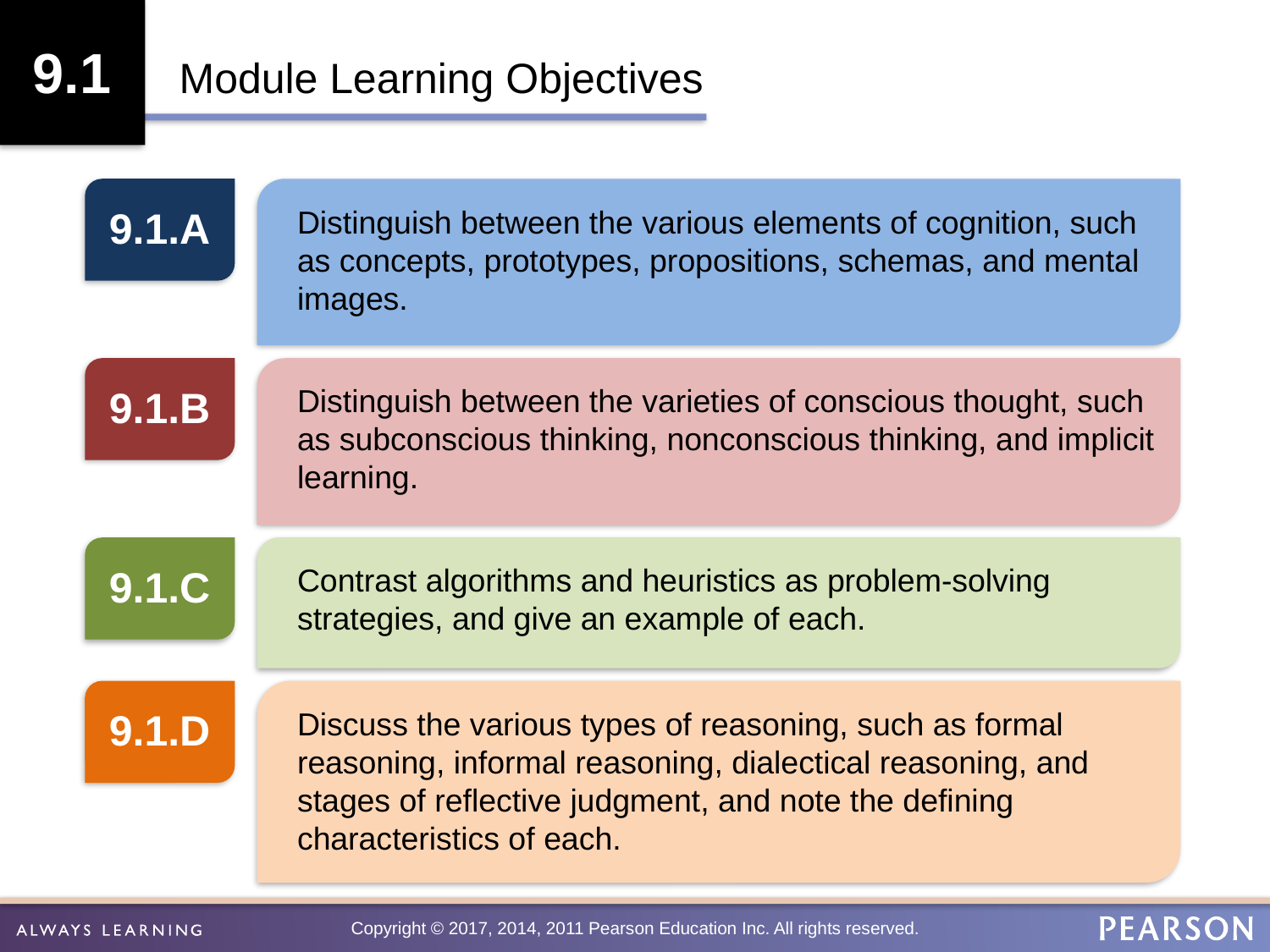

9.1
Module Learning Objectives

Distinguish between the various elements of cognition, such as concepts, prototypes, propositions, schemas, and mental images.

9.1.A

9.1.B

Distinguish between the varieties of conscious thought, such as subconscious thinking, nonconscious thinking, and implicit learning.

9.1.C

Contrast algorithms and heuristics as problem-solving strategies, and give an example of each.

9.1.D

Discuss the various types of reasoning, such as formal reasoning, informal reasoning, dialectical reasoning, and stages of reflective judgment, and note the defining characteristics of each.